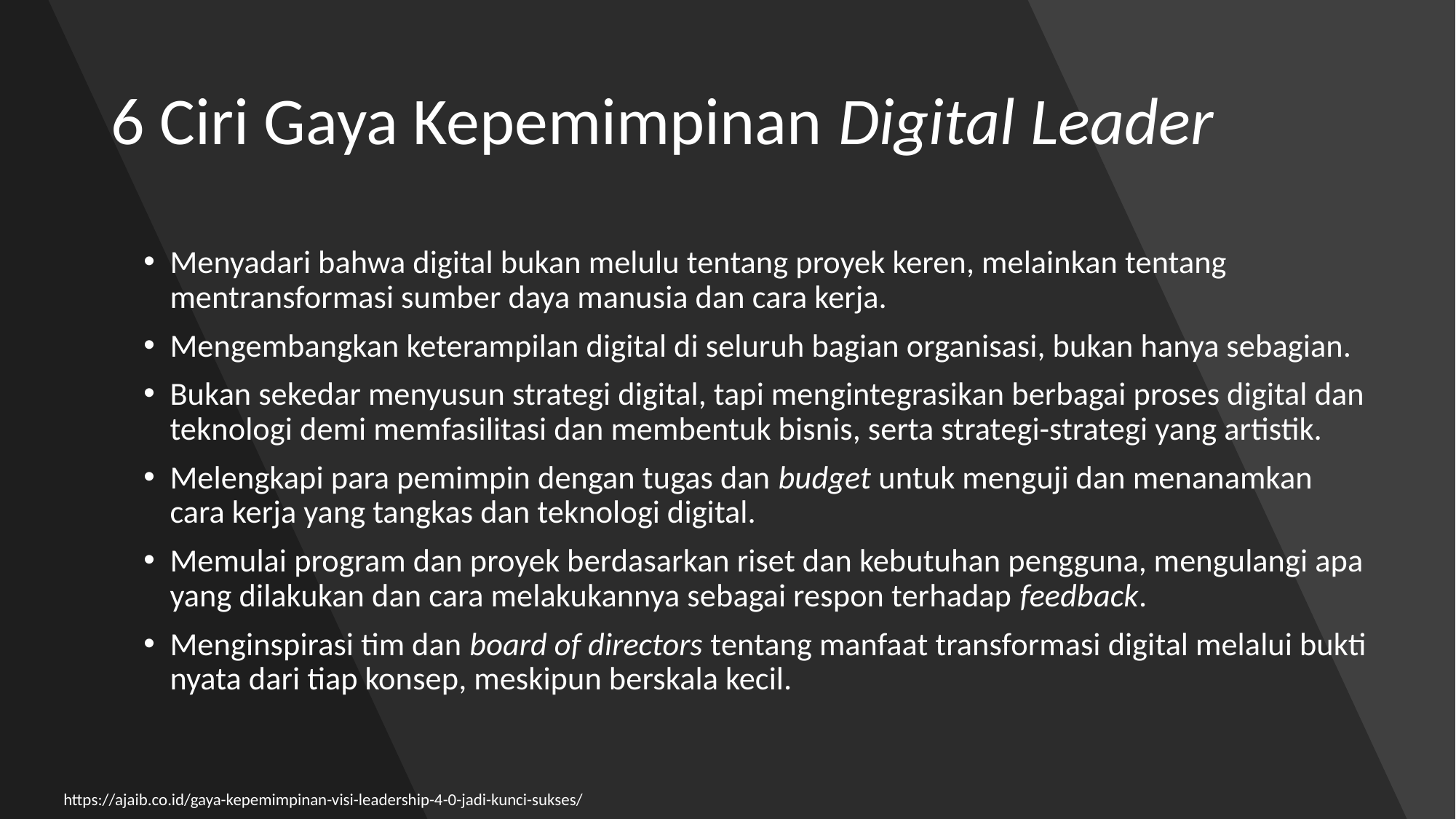

# 6 Ciri Gaya Kepemimpinan Digital Leader
Menyadari bahwa digital bukan melulu tentang proyek keren, melainkan tentang mentransformasi sumber daya manusia dan cara kerja.
Mengembangkan keterampilan digital di seluruh bagian organisasi, bukan hanya sebagian.
Bukan sekedar menyusun strategi digital, tapi mengintegrasikan berbagai proses digital dan teknologi demi memfasilitasi dan membentuk bisnis, serta strategi-strategi yang artistik.
Melengkapi para pemimpin dengan tugas dan budget untuk menguji dan menanamkan cara kerja yang tangkas dan teknologi digital.
Memulai program dan proyek berdasarkan riset dan kebutuhan pengguna, mengulangi apa yang dilakukan dan cara melakukannya sebagai respon terhadap feedback.
Menginspirasi tim dan board of directors tentang manfaat transformasi digital melalui bukti nyata dari tiap konsep, meskipun berskala kecil.

https://ajaib.co.id/gaya-kepemimpinan-visi-leadership-4-0-jadi-kunci-sukses/